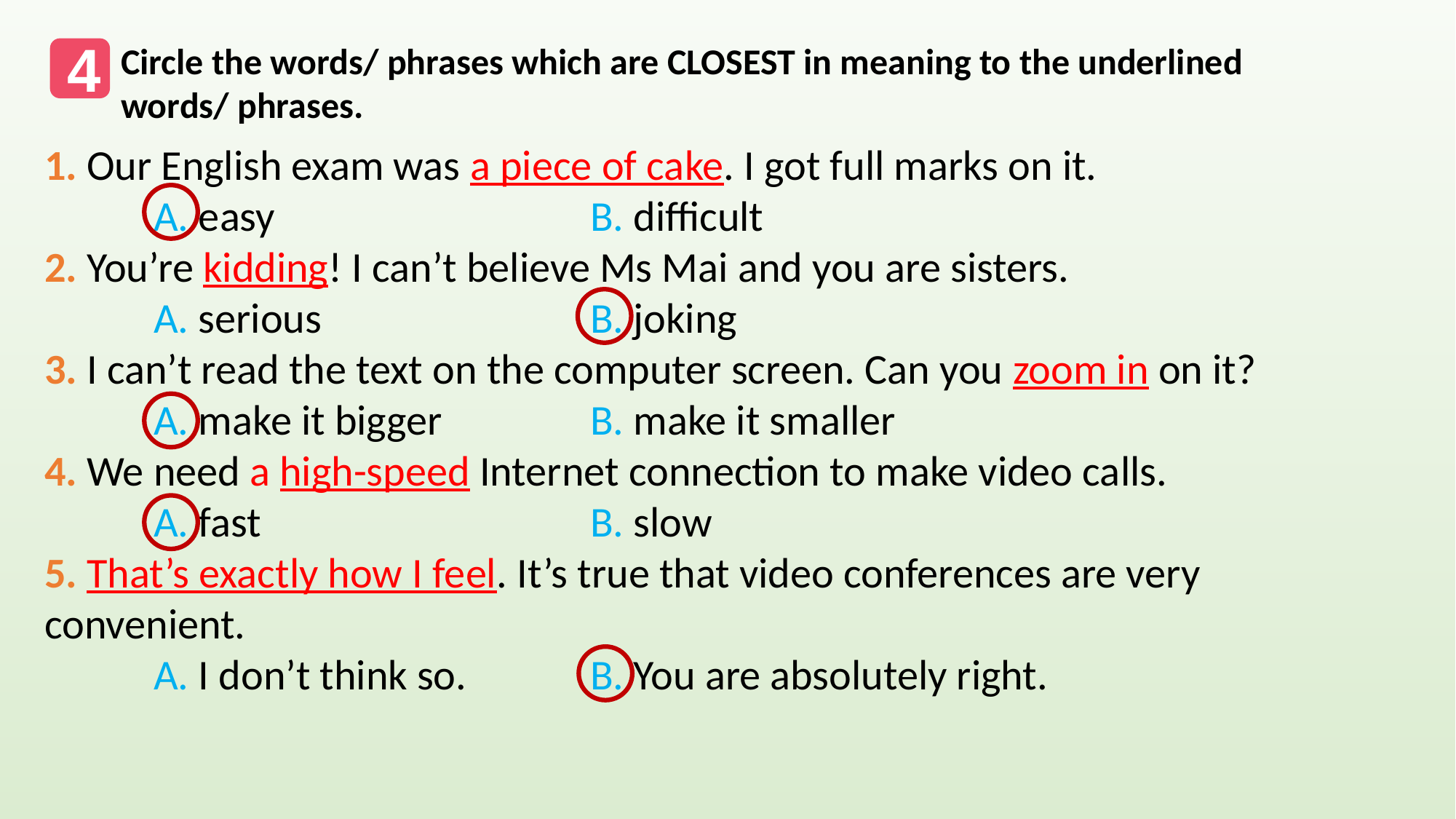

4
Circle the words/ phrases which are CLOSEST in meaning to the underlined words/ phrases.

1. Our English exam was a piece of cake. I got full marks on it.
	A. easy 			B. difficult
2. You’re kidding! I can’t believe Ms Mai and you are sisters.
	A. serious 			B. joking
3. I can’t read the text on the computer screen. Can you zoom in on it?
	A. make it bigger 		B. make it smaller
4. We need a high-speed Internet connection to make video calls.
	A. fast 			B. slow
5. That’s exactly how I feel. It’s true that video conferences are very convenient.
	A. I don’t think so.		B. You are absolutely right.